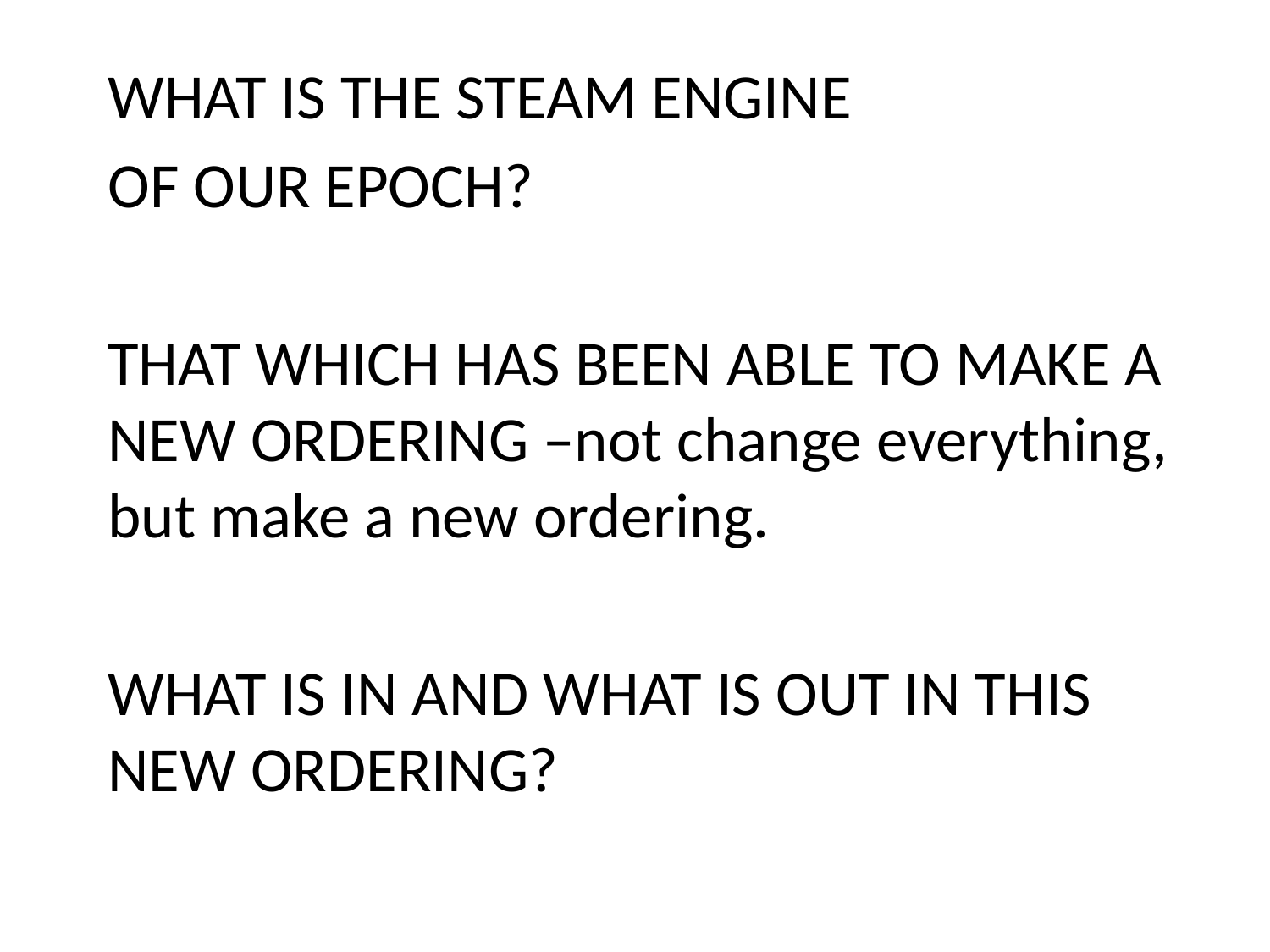

WHAT IS THE STEAM ENGINE
OF OUR EPOCH?

THAT WHICH HAS BEEN ABLE TO MAKE A NEW ORDERING –not change everything, but make a new ordering.

WHAT IS IN AND WHAT IS OUT IN THIS NEW ORDERING?